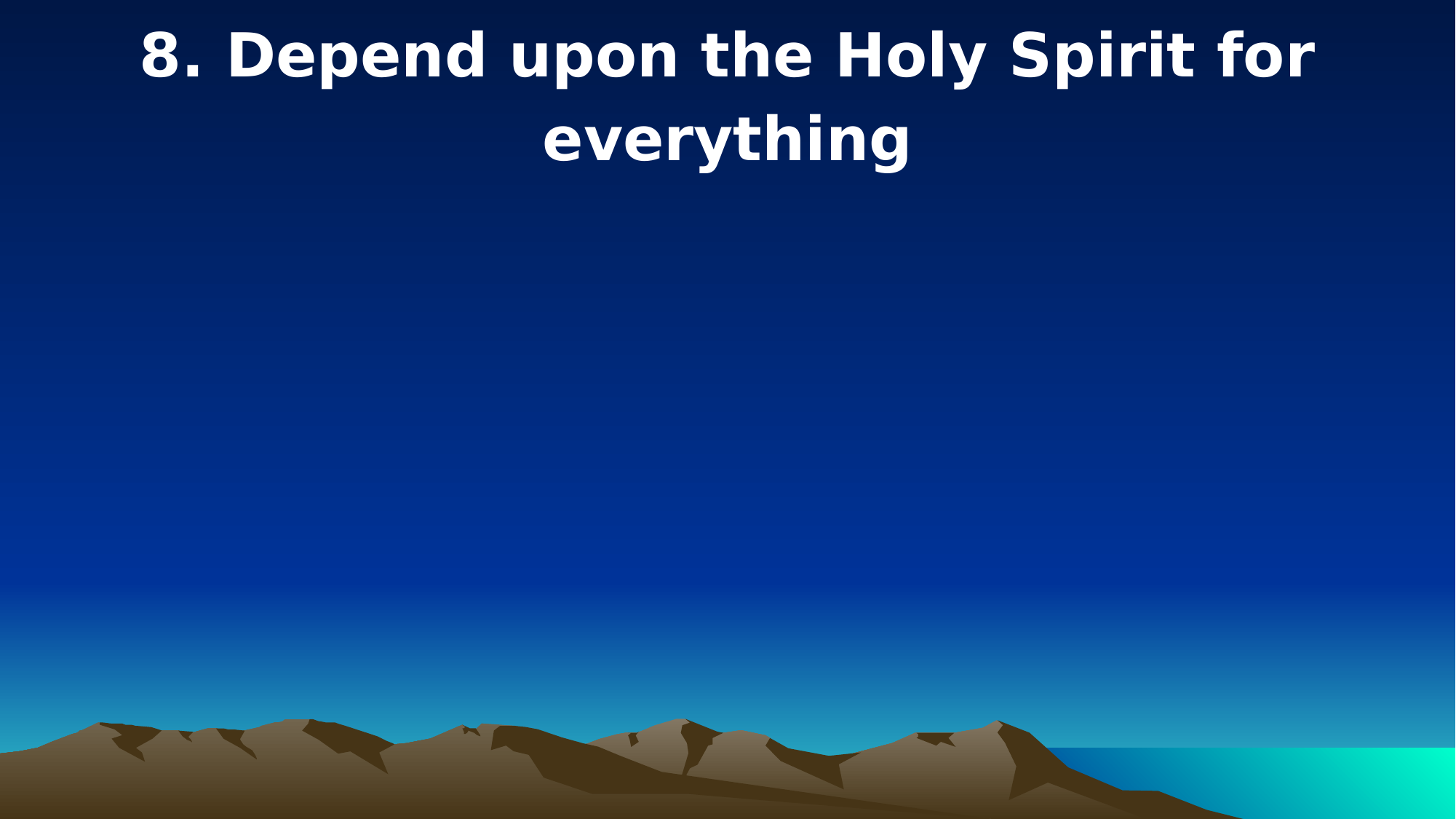

8. Depend upon the Holy Spirit for everything